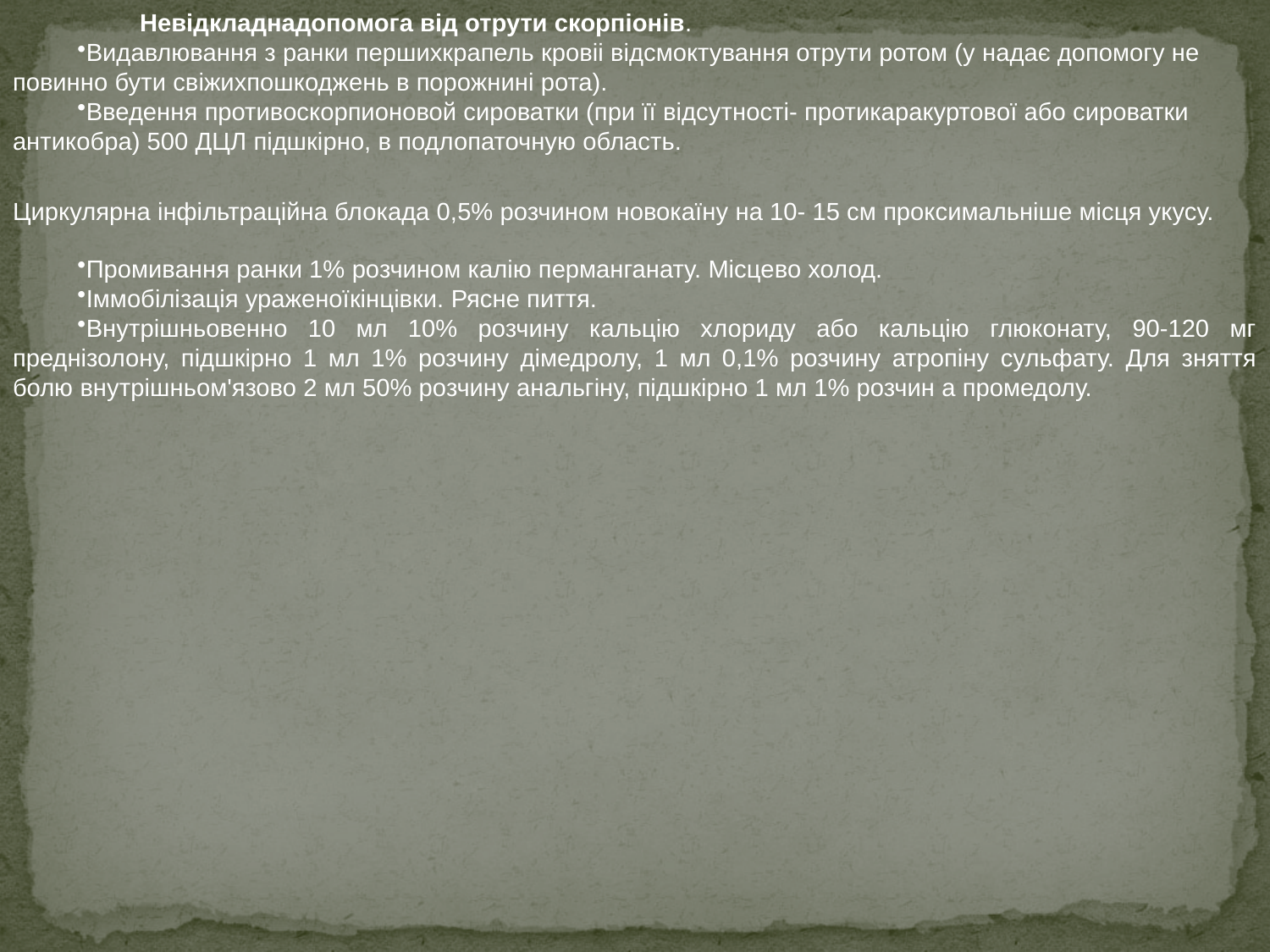

Невідкладнадопомога від отрути скорпіонів.
Видавлювання з ранки першихкрапель кровіі відсмоктування отрути ротом (у надає допомогу не повинно бути свіжихпошкоджень в порожнині рота).
Введення противоскорпионовой сироватки (при її відсутності- протикаракуртової або сироватки антикобра) 500 ДЦЛ підшкірно, в подлопаточную область.

Циркулярна інфільтраційна блокада 0,5% розчином новокаїну на 10- 15 см проксимальніше місця укусу.
Промивання ранки 1% розчином калію перманганату. Місцево холод.
Іммобілізація ураженоїкінцівки. Рясне пиття.
Внутрішньовенно 10 мл 10% розчину кальцію хлориду або кальцію глюконату, 90-120 мг преднізолону, підшкірно 1 мл 1% розчину дімедролу, 1 мл 0,1% розчину атропіну сульфату. Для зняття болю внутрішньом'язово 2 мл 50% розчину анальгіну, підшкірно 1 мл 1% розчин а промедолу.